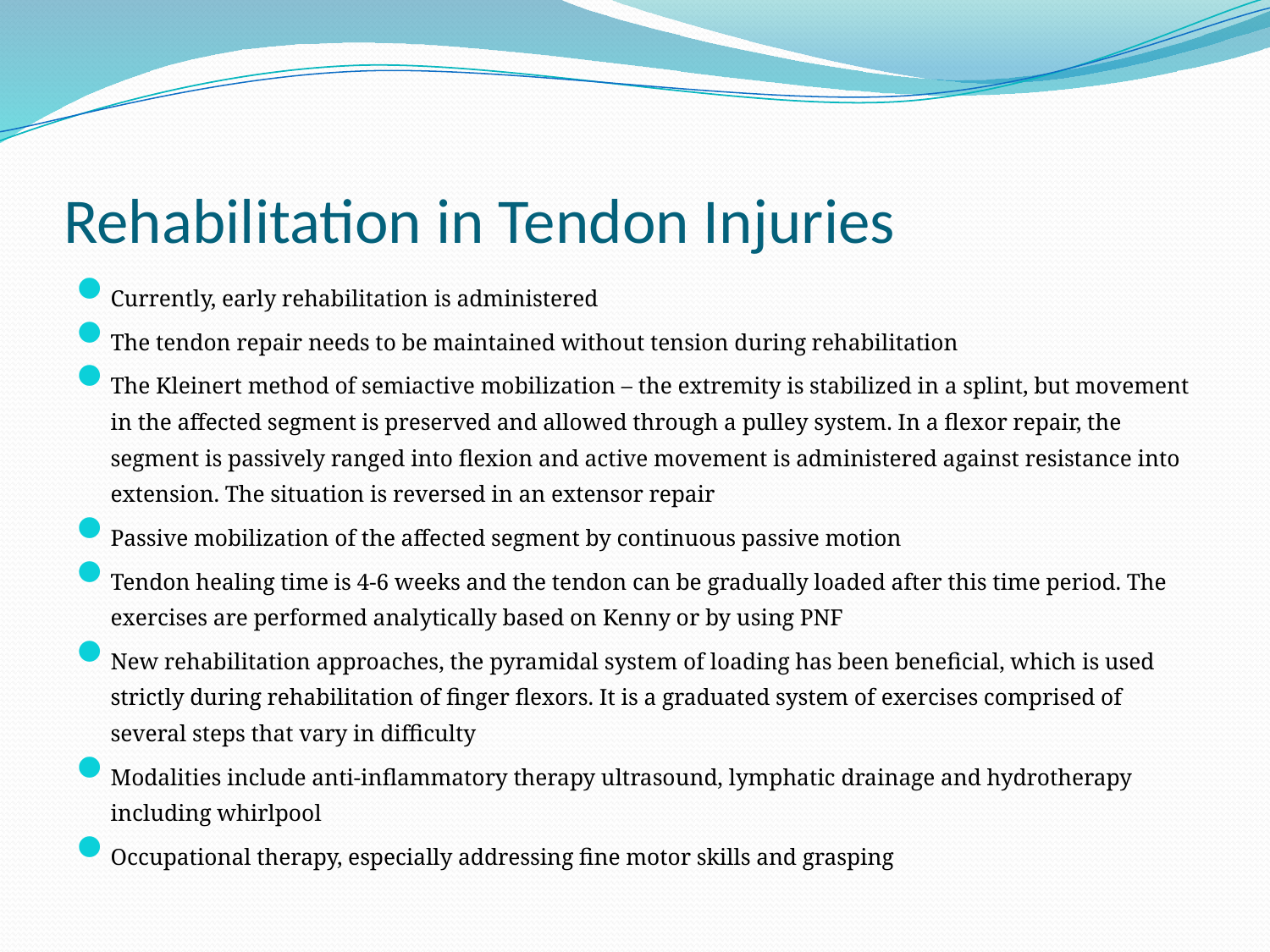

# Rehabilitation in Tendon Injuries
Currently, early rehabilitation is administered
The tendon repair needs to be maintained without tension during rehabilitation
The Kleinert method of semiactive mobilization – the extremity is stabilized in a splint, but movement in the affected segment is preserved and allowed through a pulley system. In a flexor repair, the segment is passively ranged into flexion and active movement is administered against resistance into extension. The situation is reversed in an extensor repair
Passive mobilization of the affected segment by continuous passive motion
Tendon healing time is 4-6 weeks and the tendon can be gradually loaded after this time period. The exercises are performed analytically based on Kenny or by using PNF
New rehabilitation approaches, the pyramidal system of loading has been beneficial, which is used strictly during rehabilitation of finger flexors. It is a graduated system of exercises comprised of several steps that vary in difficulty
Modalities include anti-inflammatory therapy ultrasound, lymphatic drainage and hydrotherapy including whirlpool
Occupational therapy, especially addressing fine motor skills and grasping